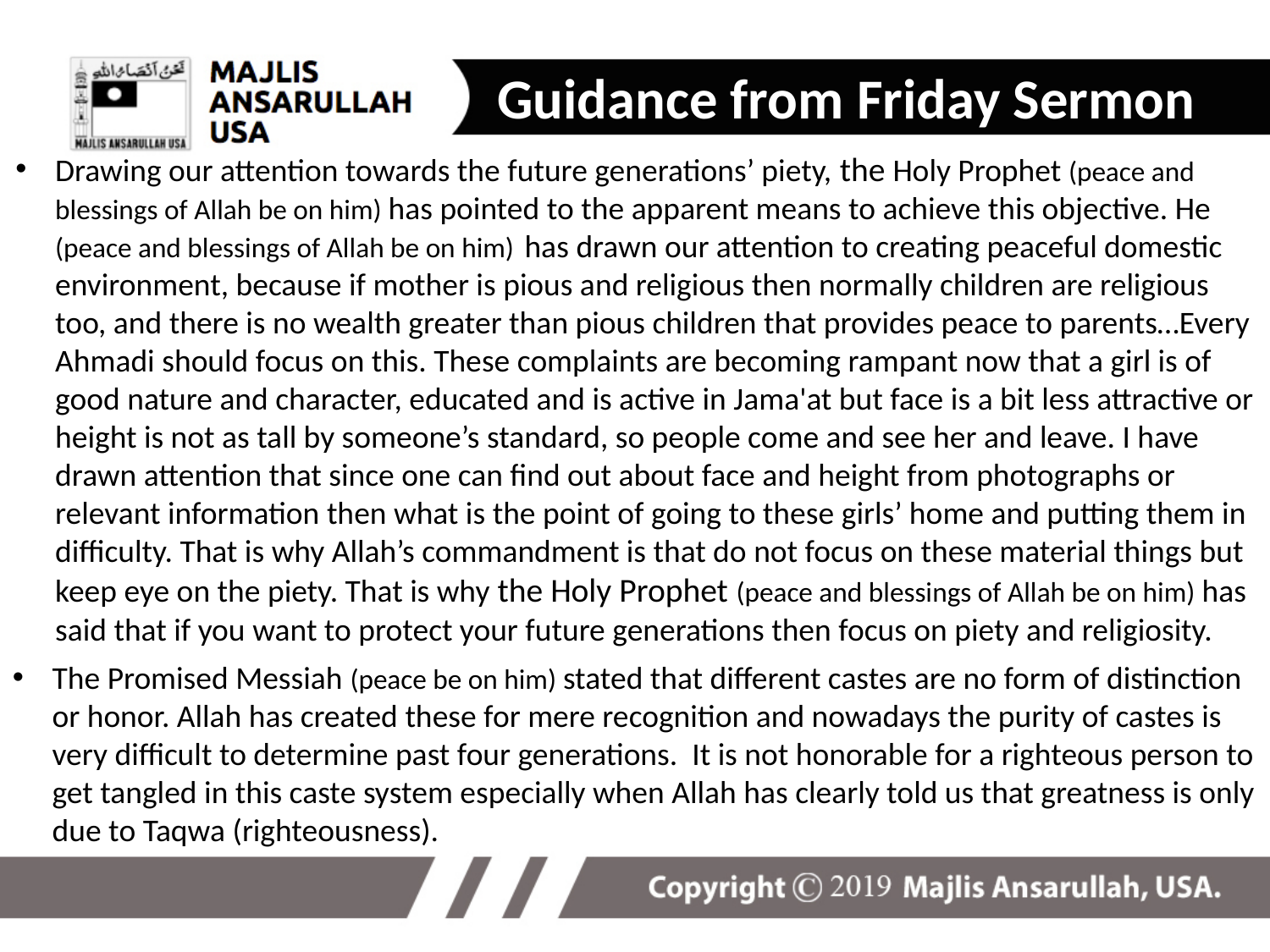

Guidance from Friday Sermon
Drawing our attention towards the future generations’ piety, the Holy Prophet (peace and blessings of Allah be on him) has pointed to the apparent means to achieve this objective. He (peace and blessings of Allah be on him)  has drawn our attention to creating peaceful domestic environment, because if mother is pious and religious then normally children are religious too, and there is no wealth greater than pious children that provides peace to parents…Every Ahmadi should focus on this. These complaints are becoming rampant now that a girl is of good nature and character, educated and is active in Jama'at but face is a bit less attractive or height is not as tall by someone’s standard, so people come and see her and leave. I have drawn attention that since one can find out about face and height from photographs or relevant information then what is the point of going to these girls’ home and putting them in difficulty. That is why Allah’s commandment is that do not focus on these material things but keep eye on the piety. That is why the Holy Prophet (peace and blessings of Allah be on him) has said that if you want to protect your future generations then focus on piety and religiosity.
# The Promised Messiah (peace be on him) stated that different castes are no form of distinction or honor. Allah has created these for mere recognition and nowadays the purity of castes is very difficult to determine past four generations.  It is not honorable for a righteous person to get tangled in this caste system especially when Allah has clearly told us that greatness is only due to Taqwa (righteousness).